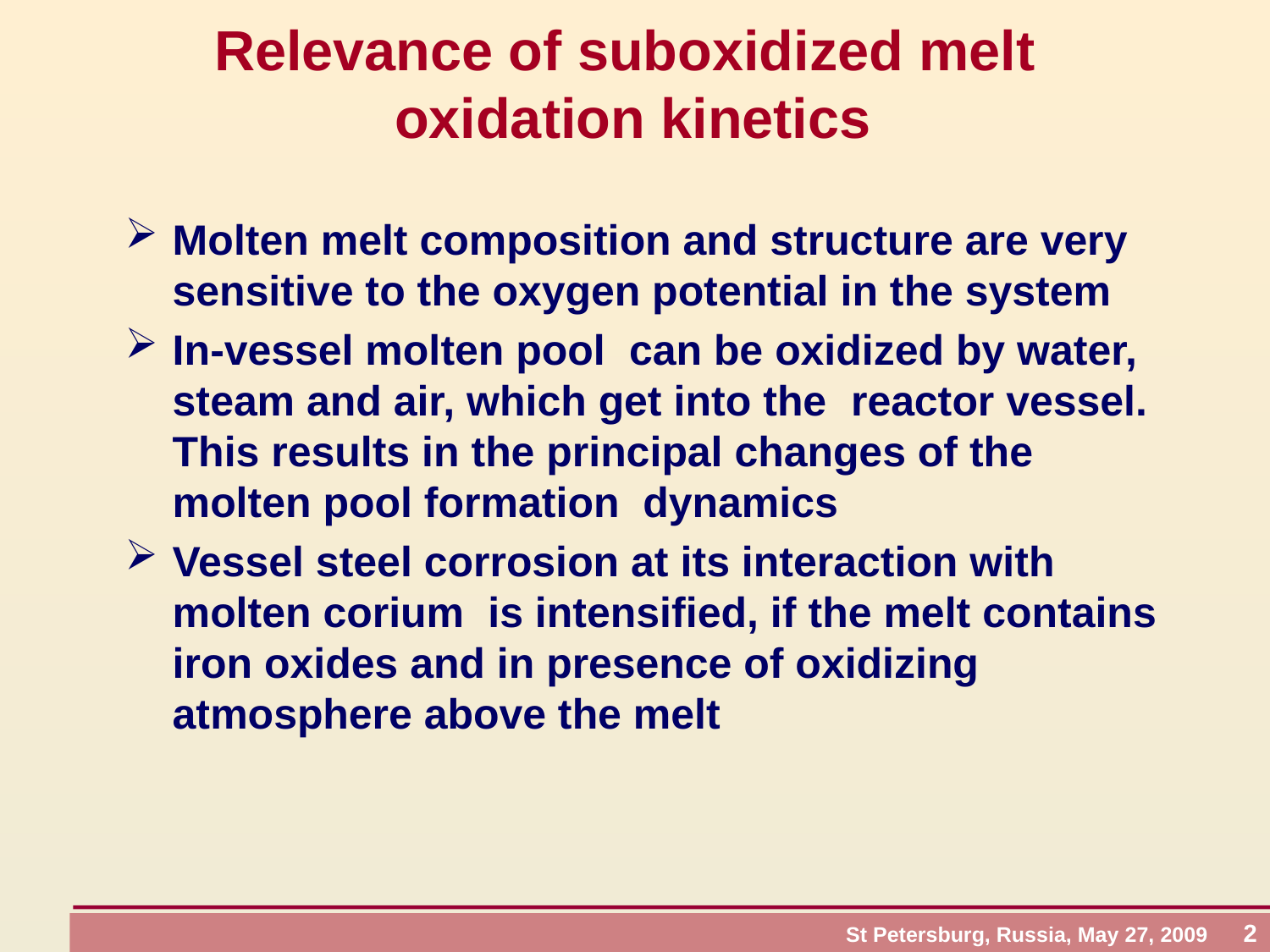

# Relevance of suboxidized melt  oxidation kinetics
Molten melt composition and structure are very sensitive to the oxygen potential in the system
In-vessel molten pool  can be oxidized by water, steam and air, which get into the  reactor vessel. This results in the principal changes of the molten pool formation  dynamics
Vessel steel corrosion at its interaction with molten corium  is intensified, if the melt contains iron oxides and in presence of oxidizing atmosphere above the melt
St Petersburg, Russia, May 27, 2009     2